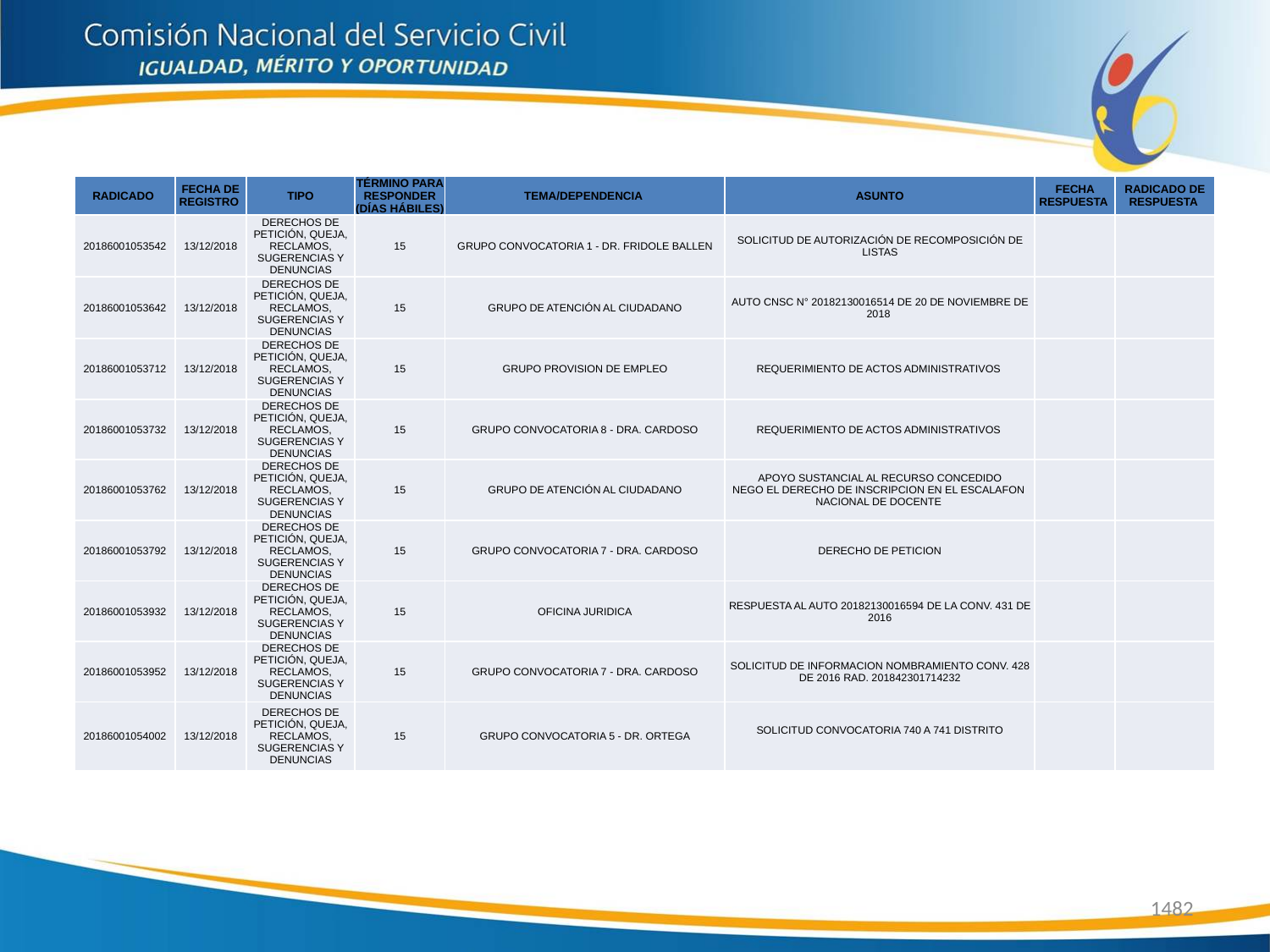

| RADICADO | FECHA DE REGISTRO | TIPO | TÉRMINO PARA RESPONDER (DÍAS HÁBILES) | TEMA/DEPENDENCIA | ASUNTO | FECHA RESPUESTA | RADICADO DE RESPUESTA |
| --- | --- | --- | --- | --- | --- | --- | --- |
| 20186001053542 | 13/12/2018 | DERECHOS DE PETICIÓN, QUEJA, RECLAMOS, SUGERENCIAS Y DENUNCIAS | 15 | GRUPO CONVOCATORIA 1 - DR. FRIDOLE BALLEN | SOLICITUD DE AUTORIZACIÓN DE RECOMPOSICIÓN DE LISTAS |  |  |
| 20186001053642 | 13/12/2018 | DERECHOS DE PETICIÓN, QUEJA, RECLAMOS, SUGERENCIAS Y DENUNCIAS | 15 | GRUPO DE ATENCIÓN AL CIUDADANO | AUTO CNSC N° 20182130016514 DE 20 DE NOVIEMBRE DE 2018 |  |  |
| 20186001053712 | 13/12/2018 | DERECHOS DE PETICIÓN, QUEJA, RECLAMOS, SUGERENCIAS Y DENUNCIAS | 15 | GRUPO PROVISION DE EMPLEO | REQUERIMIENTO DE ACTOS ADMINISTRATIVOS |  |  |
| 20186001053732 | 13/12/2018 | DERECHOS DE PETICIÓN, QUEJA, RECLAMOS, SUGERENCIAS Y DENUNCIAS | 15 | GRUPO CONVOCATORIA 8 - DRA. CARDOSO | REQUERIMIENTO DE ACTOS ADMINISTRATIVOS |  |  |
| 20186001053762 | 13/12/2018 | DERECHOS DE PETICIÓN, QUEJA, RECLAMOS, SUGERENCIAS Y DENUNCIAS | 15 | GRUPO DE ATENCIÓN AL CIUDADANO | APOYO SUSTANCIAL AL RECURSO CONCEDIDO NEGO EL DERECHO DE INSCRIPCION EN EL ESCALAFON NACIONAL DE DOCENTE |  |  |
| 20186001053792 | 13/12/2018 | DERECHOS DE PETICIÓN, QUEJA, RECLAMOS, SUGERENCIAS Y DENUNCIAS | 15 | GRUPO CONVOCATORIA 7 - DRA. CARDOSO | DERECHO DE PETICION |  |  |
| 20186001053932 | 13/12/2018 | DERECHOS DE PETICIÓN, QUEJA, RECLAMOS, SUGERENCIAS Y DENUNCIAS | 15 | OFICINA JURIDICA | RESPUESTA AL AUTO 20182130016594 DE LA CONV. 431 DE 2016 |  |  |
| 20186001053952 | 13/12/2018 | DERECHOS DE PETICIÓN, QUEJA, RECLAMOS, SUGERENCIAS Y DENUNCIAS | 15 | GRUPO CONVOCATORIA 7 - DRA. CARDOSO | SOLICITUD DE INFORMACION NOMBRAMIENTO CONV. 428 DE 2016 RAD. 201842301714232 |  |  |
| 20186001054002 | 13/12/2018 | DERECHOS DE PETICIÓN, QUEJA, RECLAMOS, SUGERENCIAS Y DENUNCIAS | 15 | GRUPO CONVOCATORIA 5 - DR. ORTEGA | SOLICITUD CONVOCATORIA 740 A 741 DISTRITO |  |  |
1482